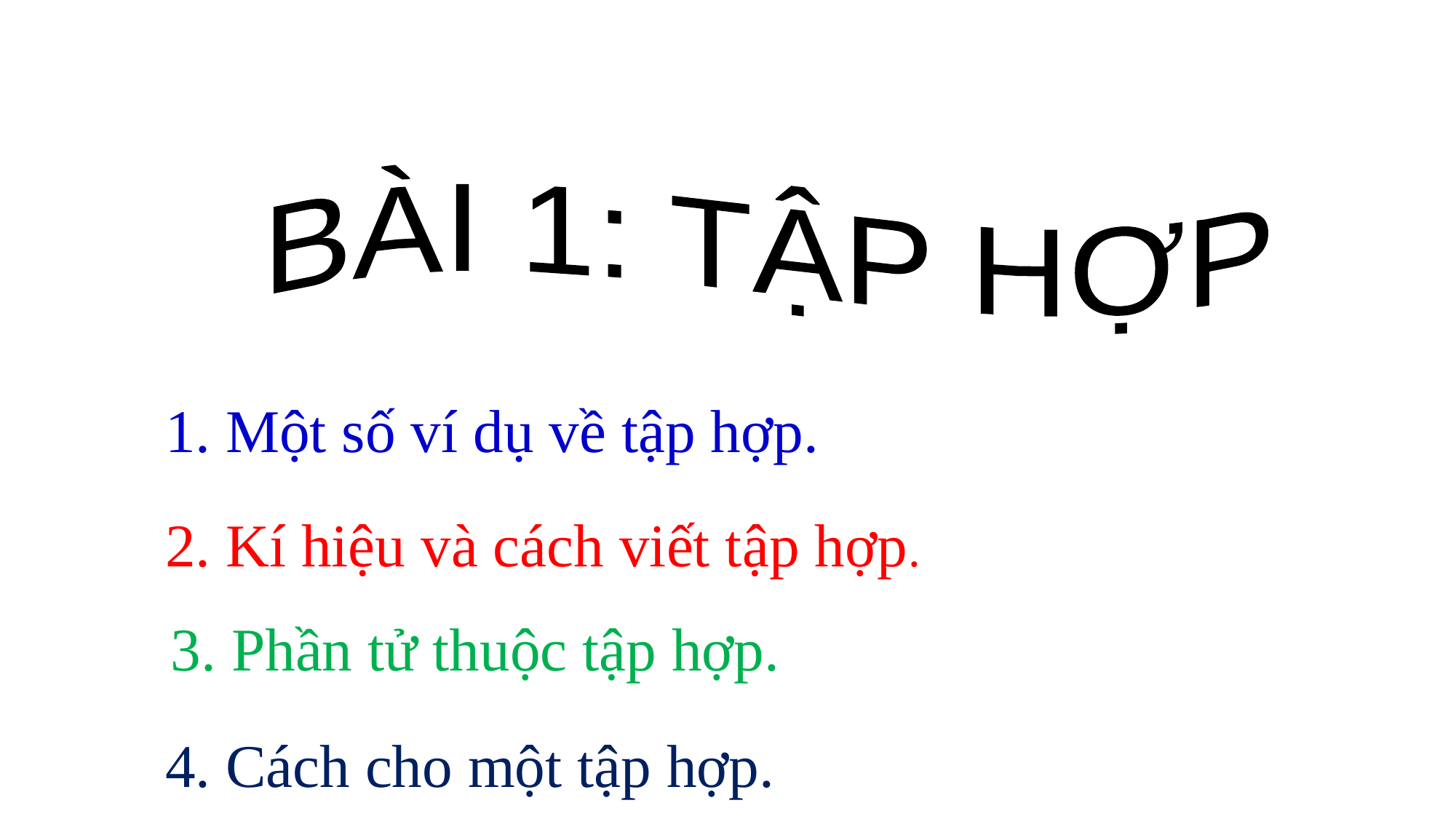

BÀI 1: TẬP HỢP
  1. Một số ví dụ về tập hợp.
  2. Kí hiệu và cách viết tập hợp.
3. Phần tử thuộc tập hợp.
  4. Cách cho một tập hợp.